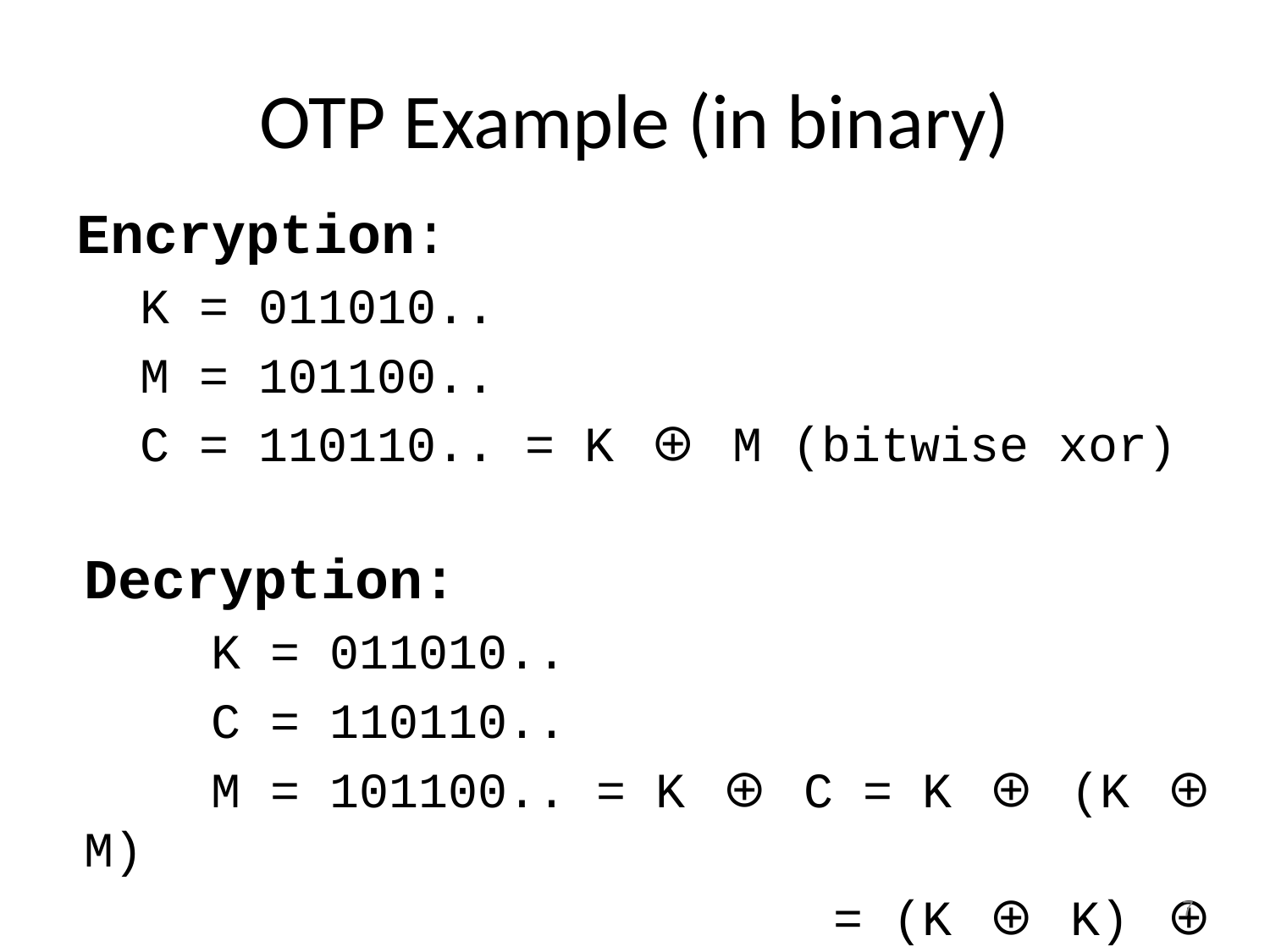

# OTP Example (in binary)
Encryption:
K = 011010..
M = 101100..
C = 110110.. = K ⊕ M (bitwise xor)
Decryption:
	K = 011010..
	C = 110110..
	M = 101100.. = K ⊕ C = K ⊕ (K ⊕ M)
	                     = (K ⊕ K) ⊕ M
										  = M

7